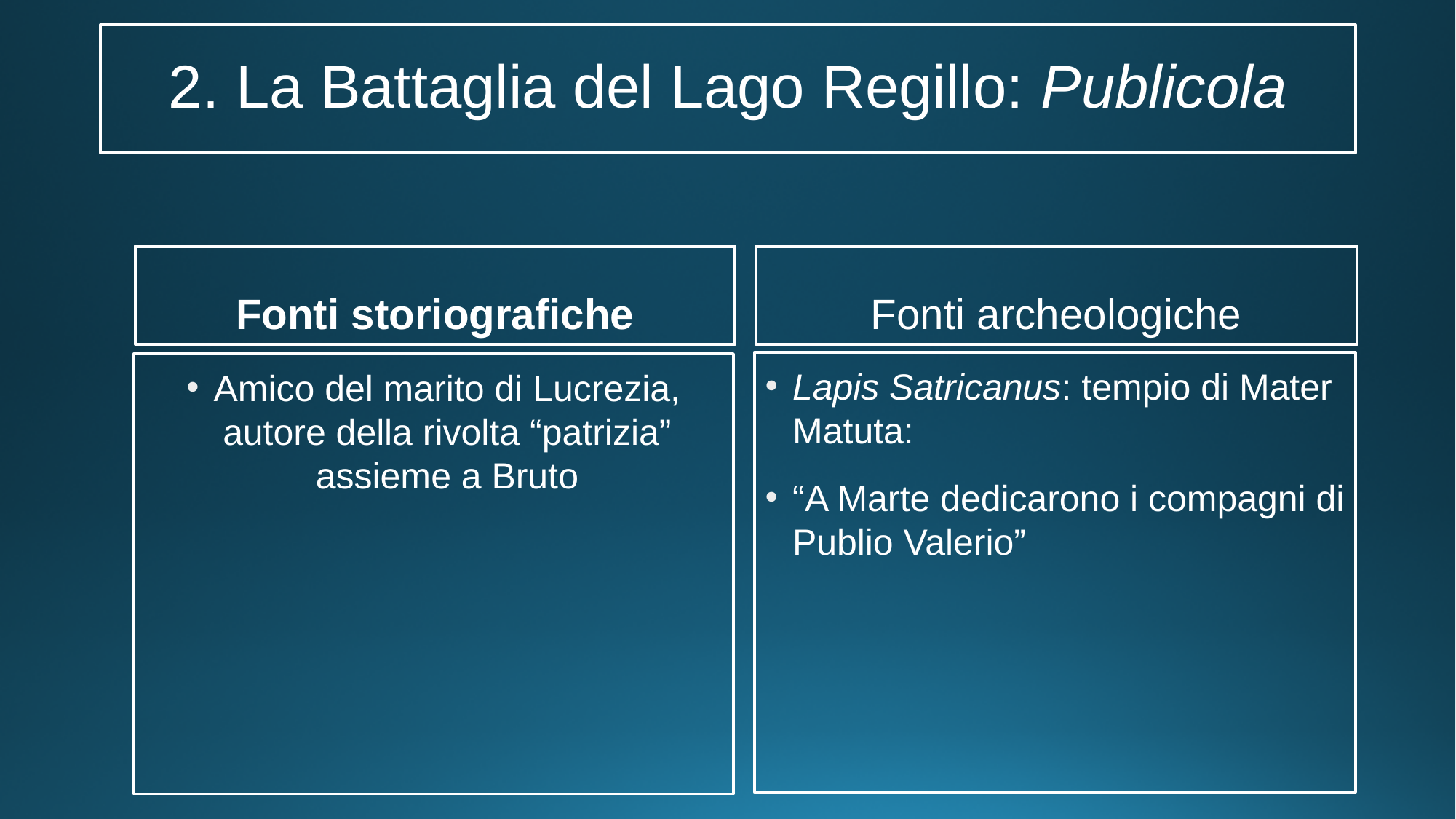

# 2. La Battaglia del Lago Regillo: Publicola
Fonti storiografiche
Fonti archeologiche
Lapis Satricanus: tempio di Mater Matuta:
“A Marte dedicarono i compagni di Publio Valerio”
Amico del marito di Lucrezia, autore della rivolta “patrizia” assieme a Bruto